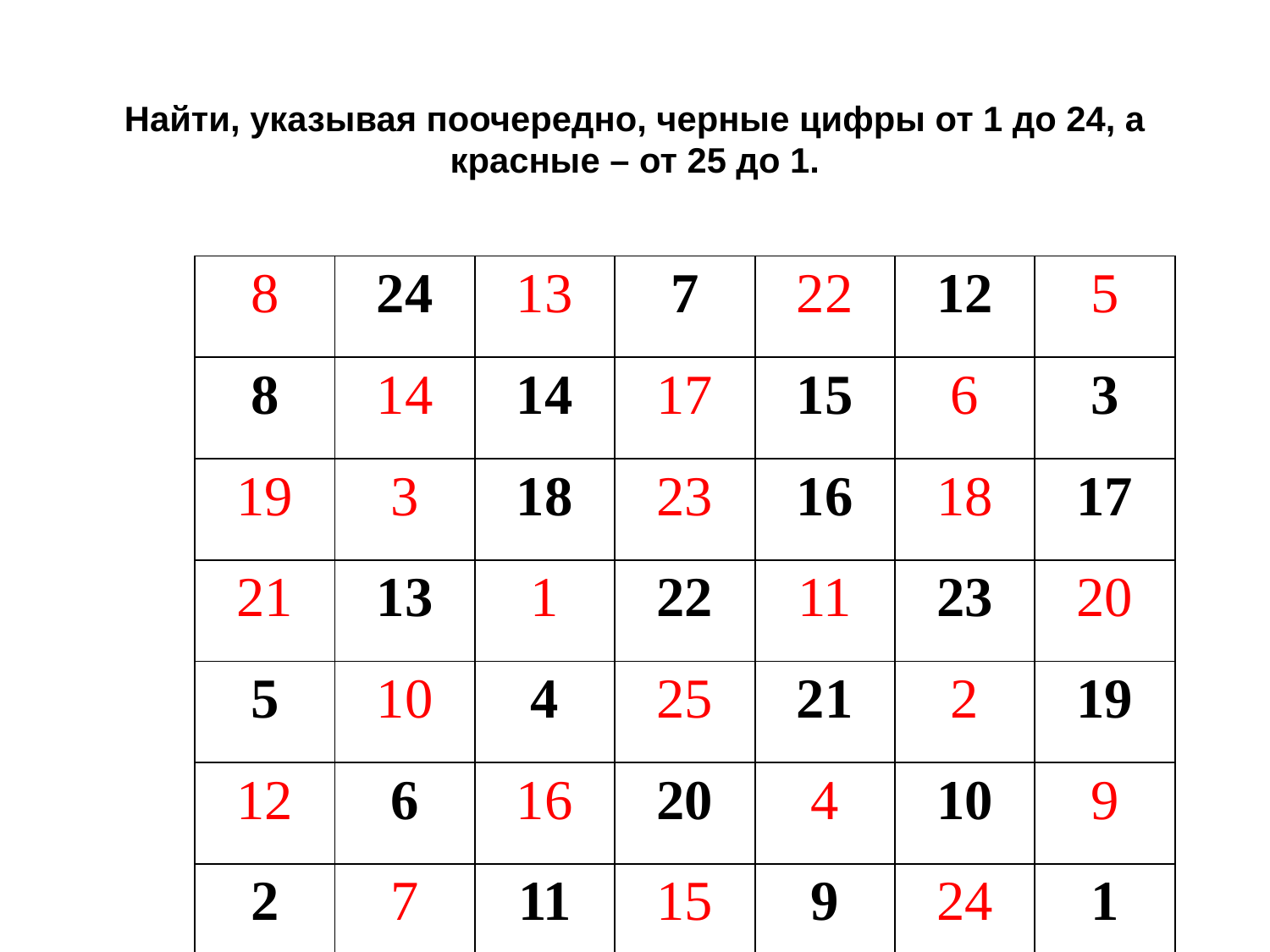

# Найти, указывая поочередно, черные цифры от 1 до 24, а красные – от 25 до 1.
| 8 | 24 | 13 | 7 | 22 | 12 | 5 |
| --- | --- | --- | --- | --- | --- | --- |
| 8 | 14 | 14 | 17 | 15 | 6 | 3 |
| 19 | 3 | 18 | 23 | 16 | 18 | 17 |
| 21 | 13 | 1 | 22 | 11 | 23 | 20 |
| 5 | 10 | 4 | 25 | 21 | 2 | 19 |
| 12 | 6 | 16 | 20 | 4 | 10 | 9 |
| 2 | 7 | 11 | 15 | 9 | 24 | 1 |